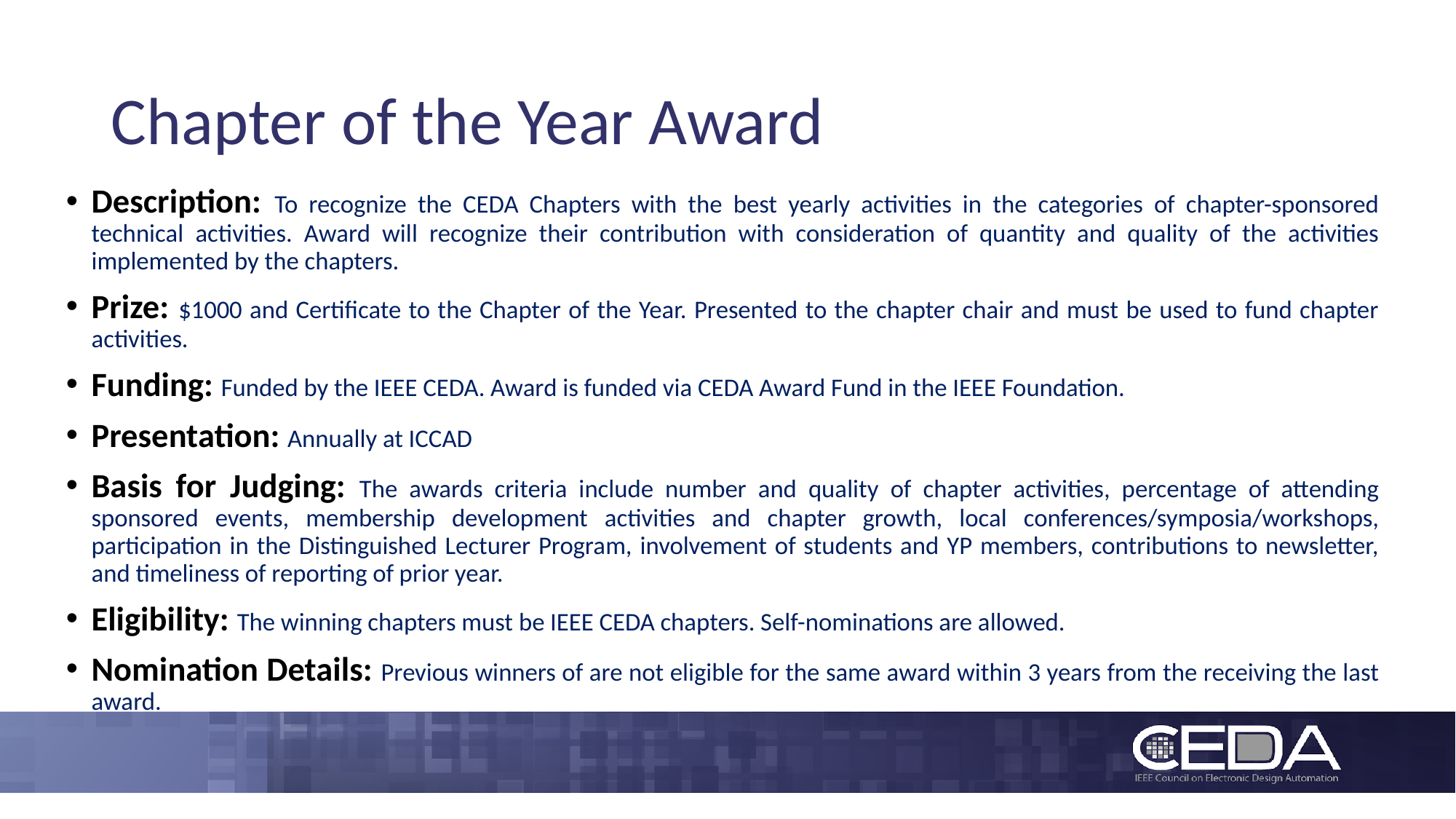

# Chapter of the Year Award
Description: To recognize the CEDA Chapters with the best yearly activities in the categories of chapter-sponsored technical activities. Award will recognize their contribution with consideration of quantity and quality of the activities implemented by the chapters.
Prize: $1000 and Certificate to the Chapter of the Year. Presented to the chapter chair and must be used to fund chapter activities.
Funding: Funded by the IEEE CEDA. Award is funded via CEDA Award Fund in the IEEE Foundation.
Presentation: Annually at ICCAD
Basis for Judging: The awards criteria include number and quality of chapter activities, percentage of attending sponsored events, membership development activities and chapter growth, local conferences/symposia/workshops, participation in the Distinguished Lecturer Program, involvement of students and YP members, contributions to newsletter, and timeliness of reporting of prior year.
Eligibility: The winning chapters must be IEEE CEDA chapters. Self-nominations are allowed.
Nomination Details: Previous winners of are not eligible for the same award within 3 years from the receiving the last award.